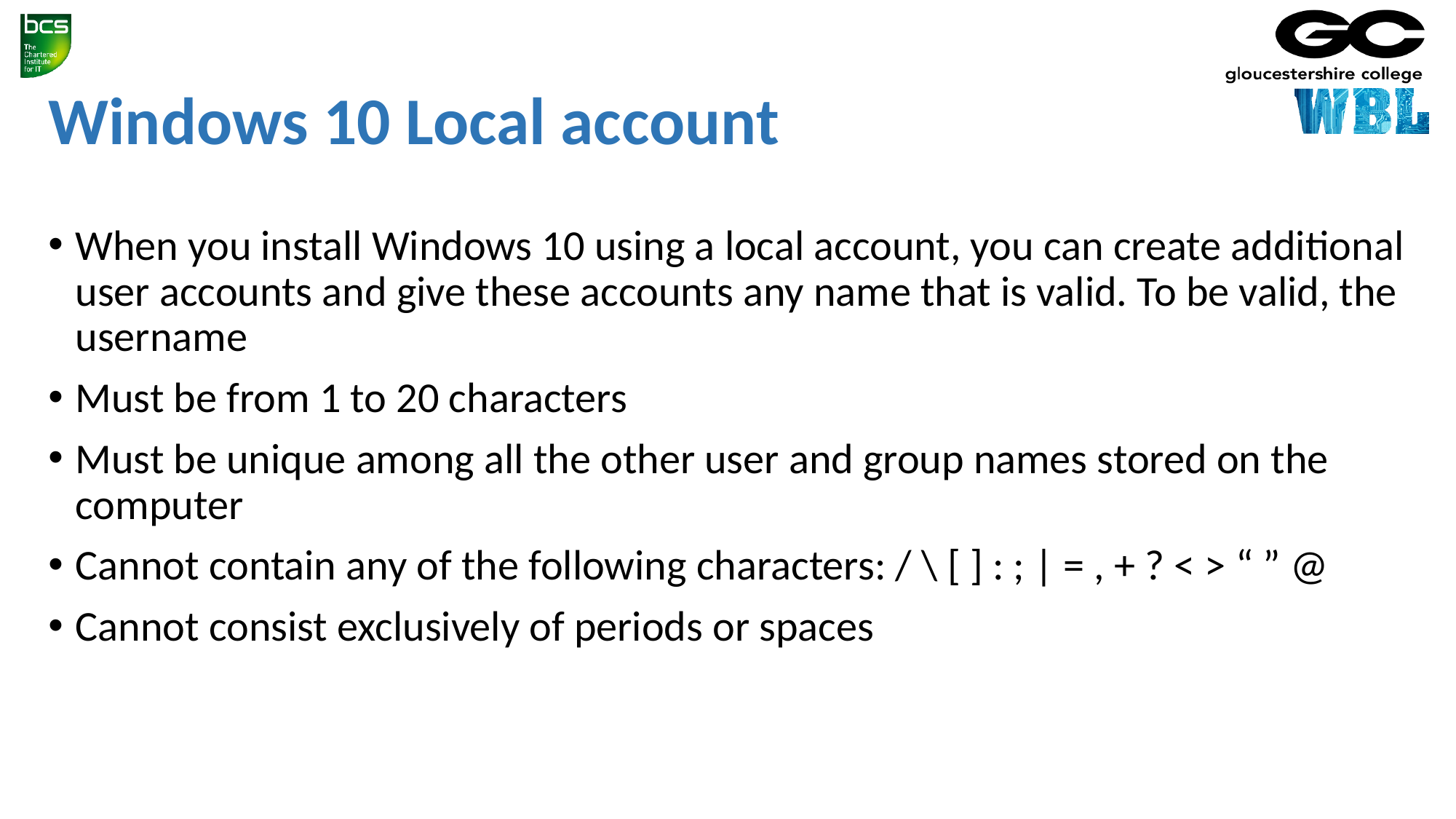

# Windows 10 Local account
When you install Windows 10 using a local account, you can create additional user accounts and give these accounts any name that is valid. To be valid, the username
Must be from 1 to 20 characters
Must be unique among all the other user and group names stored on the computer
Cannot contain any of the following characters: / \ [ ] : ; | = , + ? < > “ ” @
Cannot consist exclusively of periods or spaces